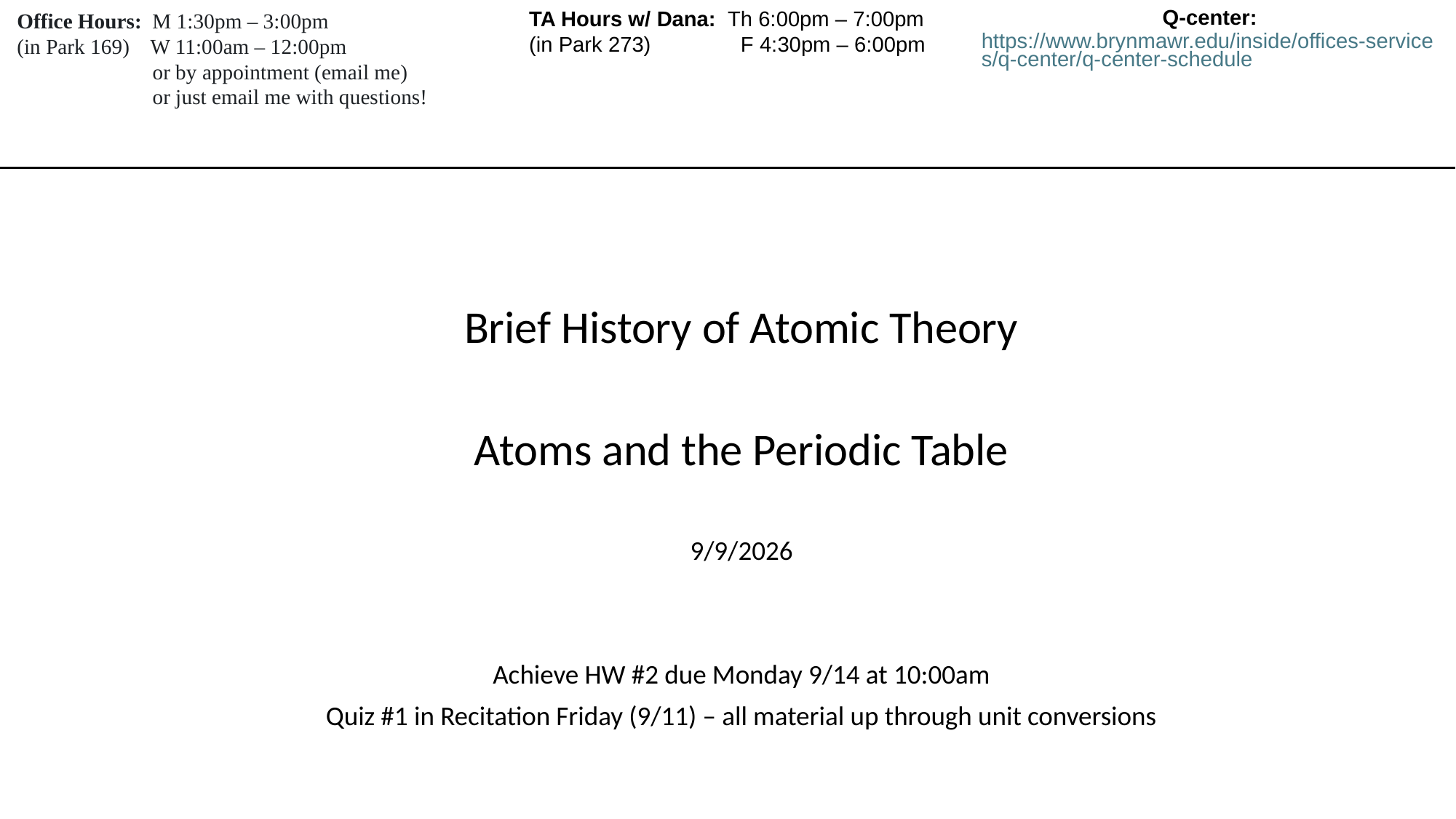

TA Hours w/ Dana:  Th 6:00pm – 7:00pm
(in Park 273)               F 4:30pm – 6:00pm

# Q-center: https://www.brynmawr.edu/inside/offices-services/q-center/q-center-schedule
Office Hours:  M 1:30pm – 3:00pm
(in Park 169)    W 11:00am – 12:00pm
	     or by appointment (email me)
	     or just email me with questions!

Brief History of Atomic Theory

Atoms and the Periodic Table
9/9/2026

Achieve HW #2 due Monday 9/14 at 10:00am
Quiz #1 in Recitation Friday (9/11) – all material up through unit conversions